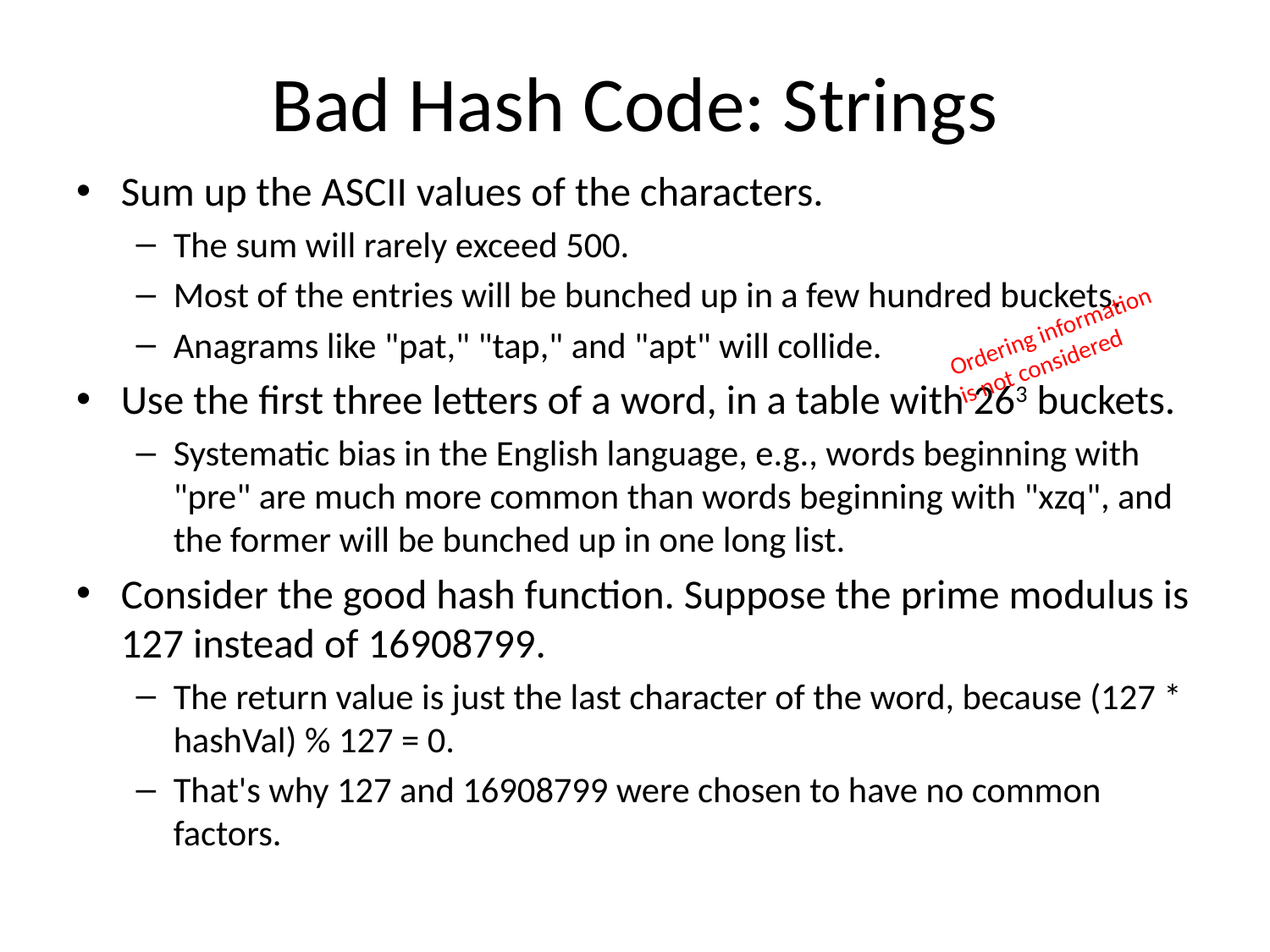

# Bad Hash Code: Strings
Sum up the ASCII values of the characters.
The sum will rarely exceed 500.
Most of the entries will be bunched up in a few hundred buckets.
Anagrams like "pat," "tap," and "apt" will collide.
Use the first three letters of a word, in a table with 263 buckets.
Systematic bias in the English language, e.g., words beginning with "pre" are much more common than words beginning with "xzq", and the former will be bunched up in one long list.
Consider the good hash function. Suppose the prime modulus is 127 instead of 16908799.
The return value is just the last character of the word, because (127 * hashVal) % 127 = 0.
That's why 127 and 16908799 were chosen to have no common factors.

Ordering information is not considered